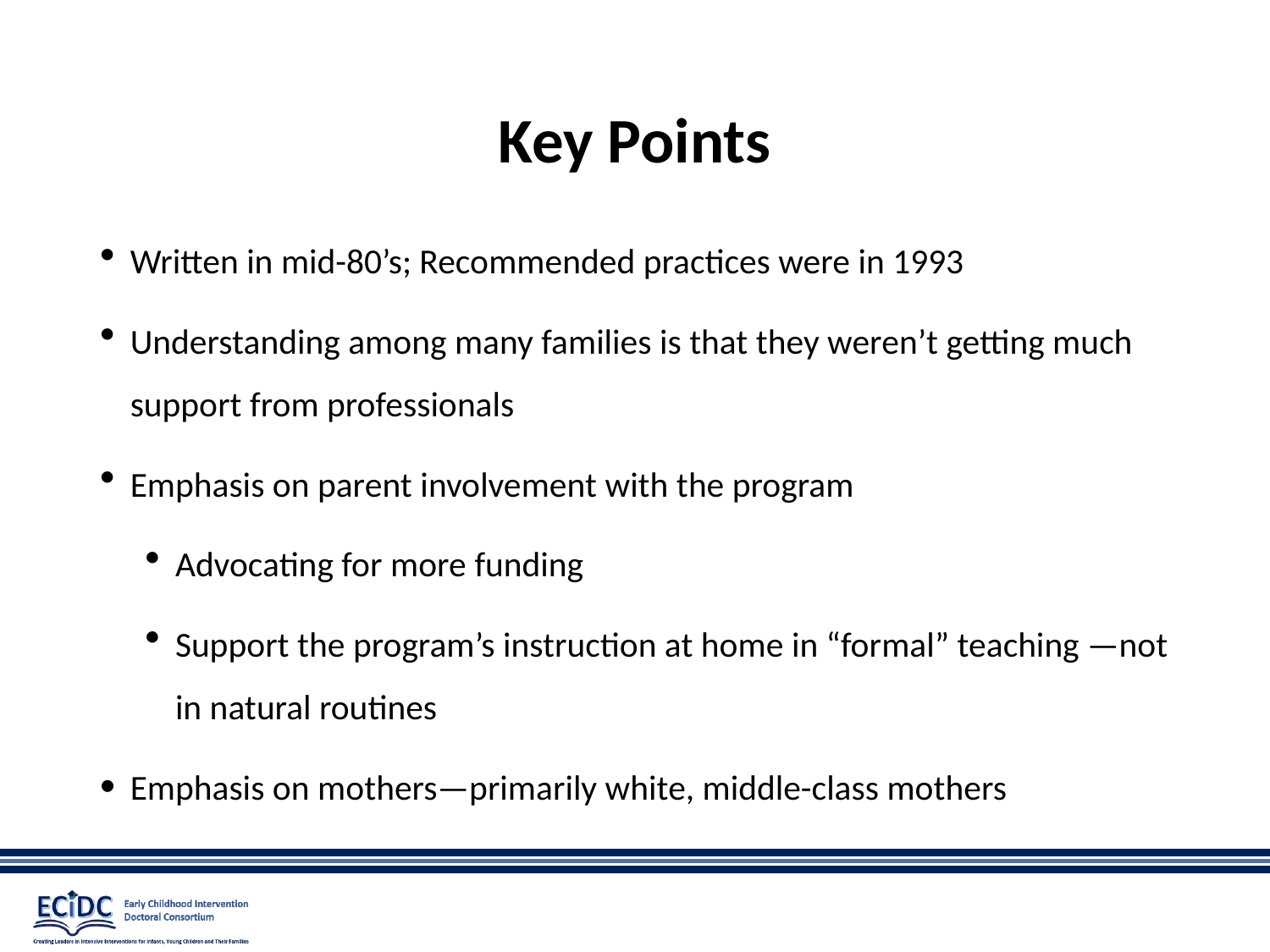

# Key Points
Written in mid-80’s; Recommended practices were in 1993
Understanding among many families is that they weren’t getting much support from professionals
Emphasis on parent involvement with the program
Advocating for more funding
Support the program’s instruction at home in “formal” teaching —not in natural routines
Emphasis on mothers—primarily white, middle-class mothers